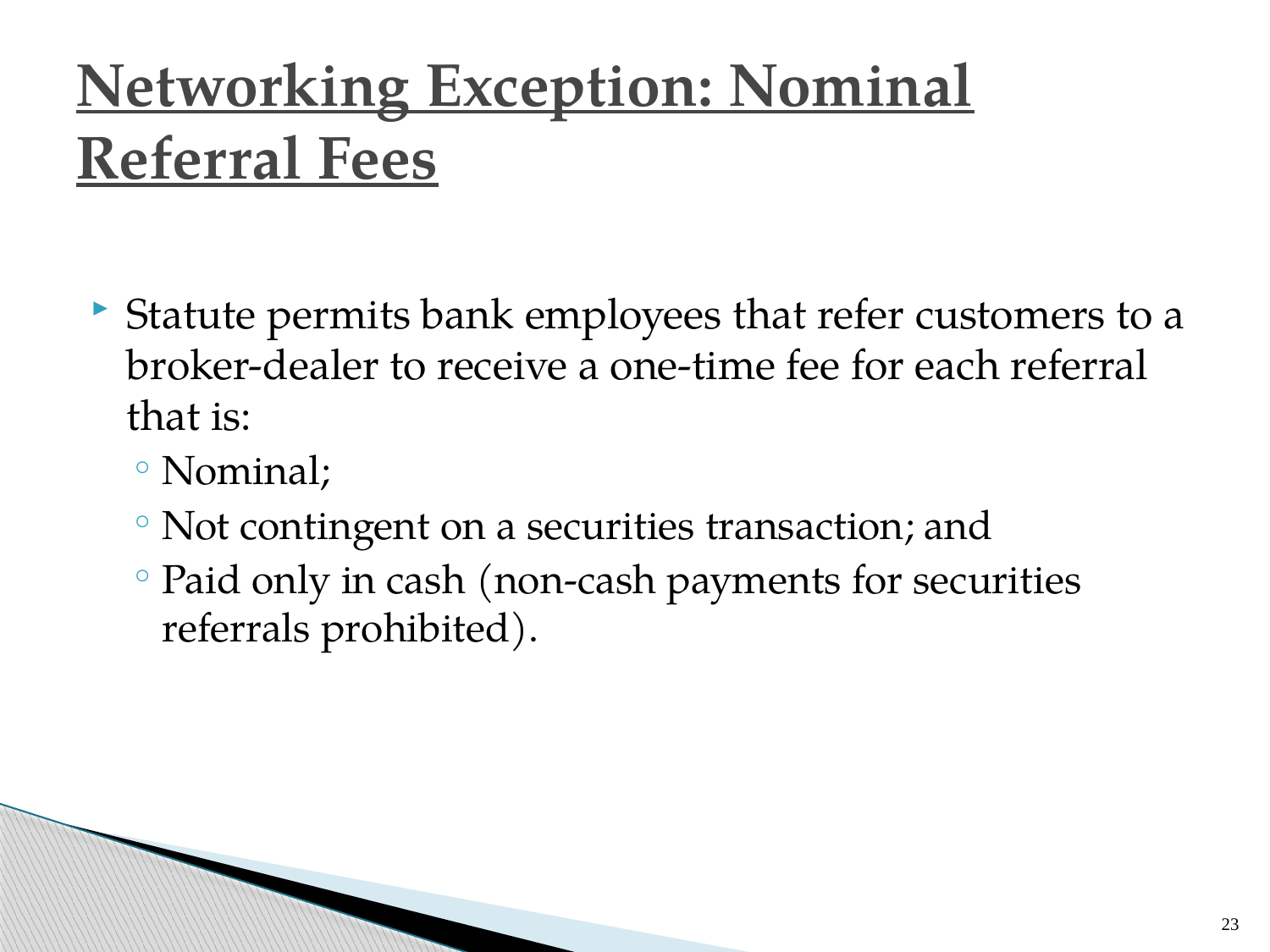

# Networking Exception: Nominal Referral Fees

Statute permits bank employees that refer customers to a broker-dealer to receive a one-time fee for each referral that is:
Nominal;
Not contingent on a securities transaction; and
Paid only in cash (non-cash payments for securities referrals prohibited).

23